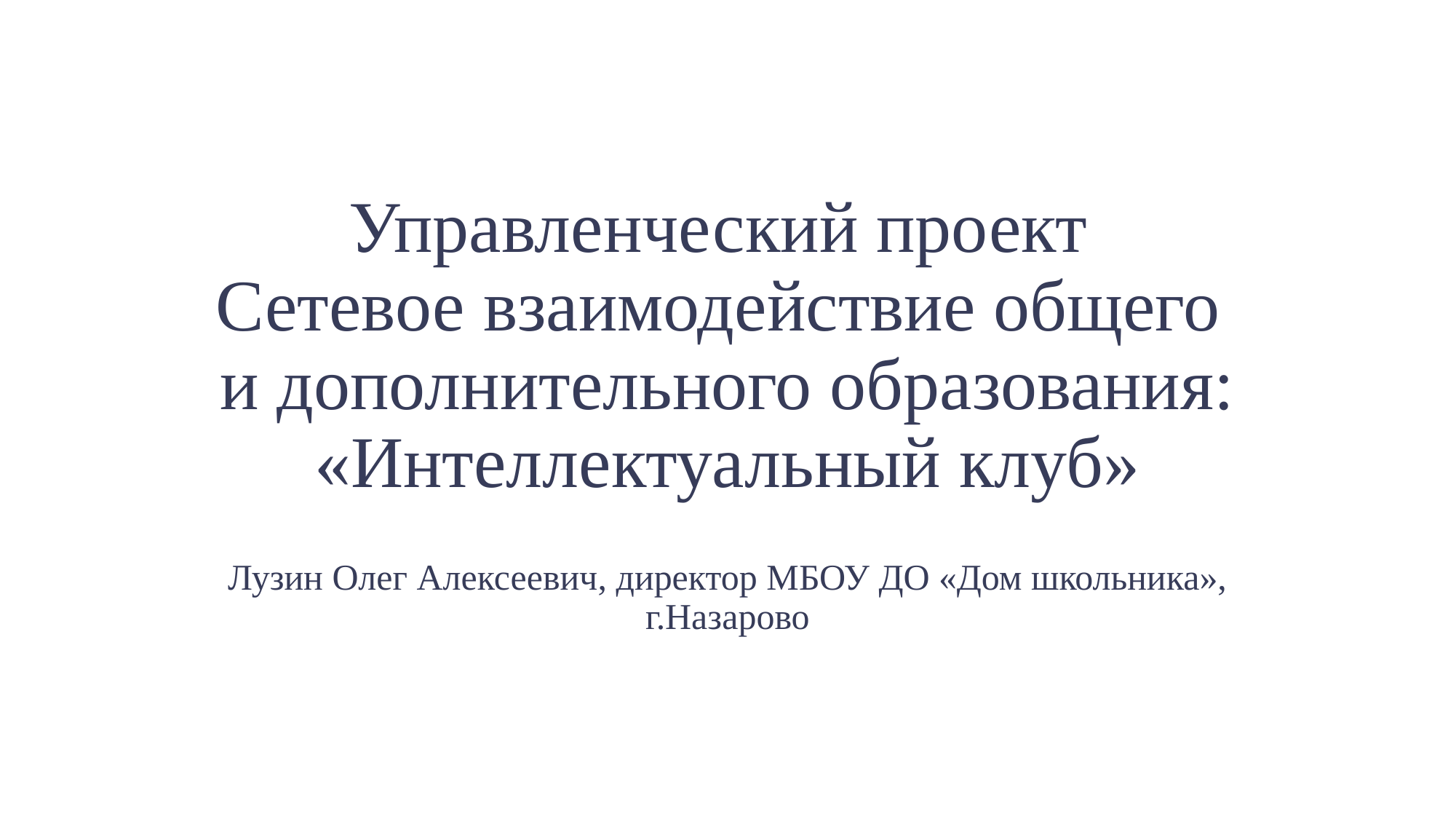

# Управленческий проект Сетевое взаимодействие общего и дополнительного образования: «Интеллектуальный клуб»
Лузин Олег Алексеевич, директор МБОУ ДО «Дом школьника», г.Назарово